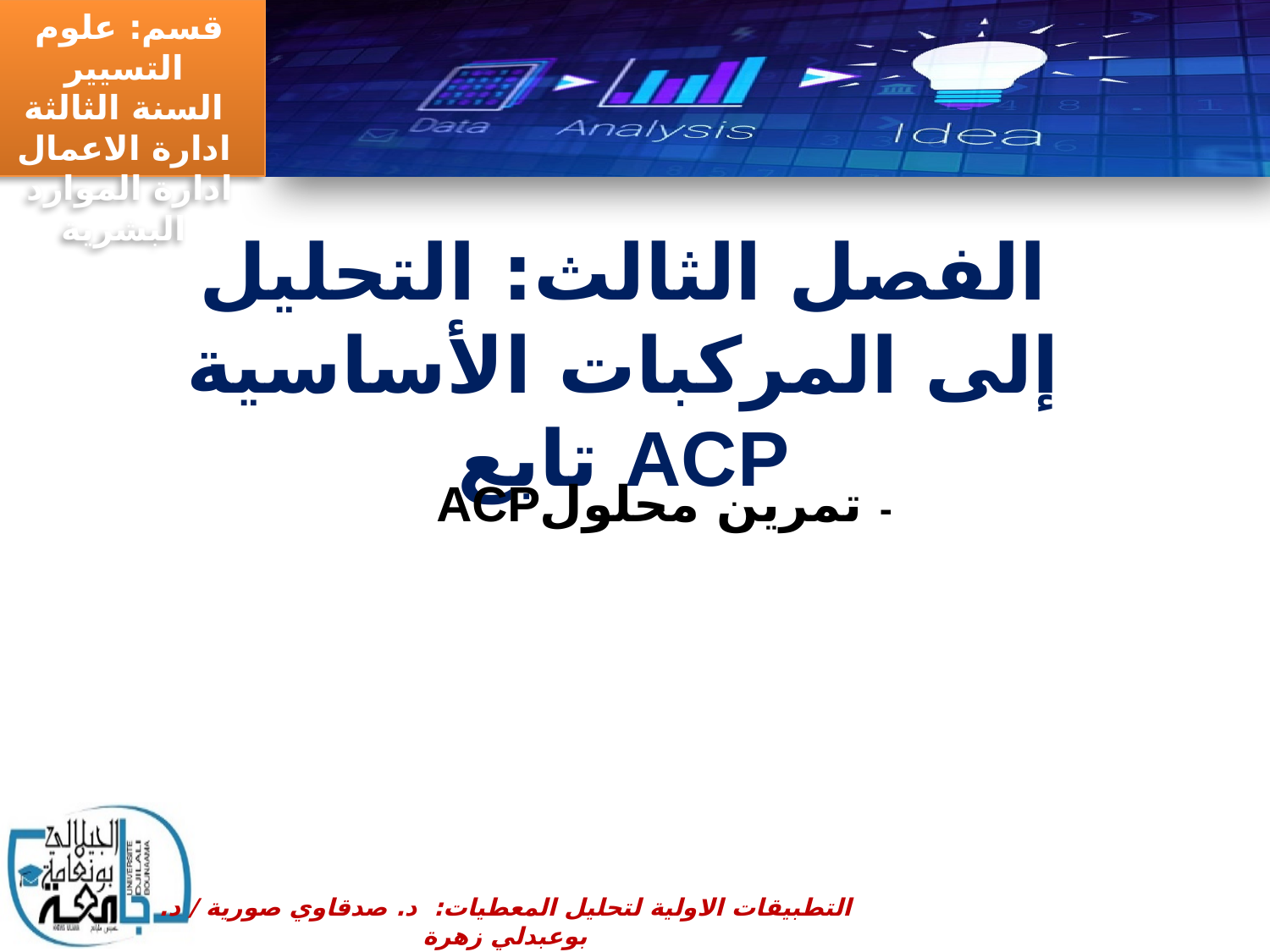

الفصل الثالث: التحليل إلى المركبات الأساسية ACP تابع
# - تمرين محلولACP
التطبيقات الاولية لتحليل المعطيات:  د. صدقاوي صورية / د. بوعبدلي زهرة